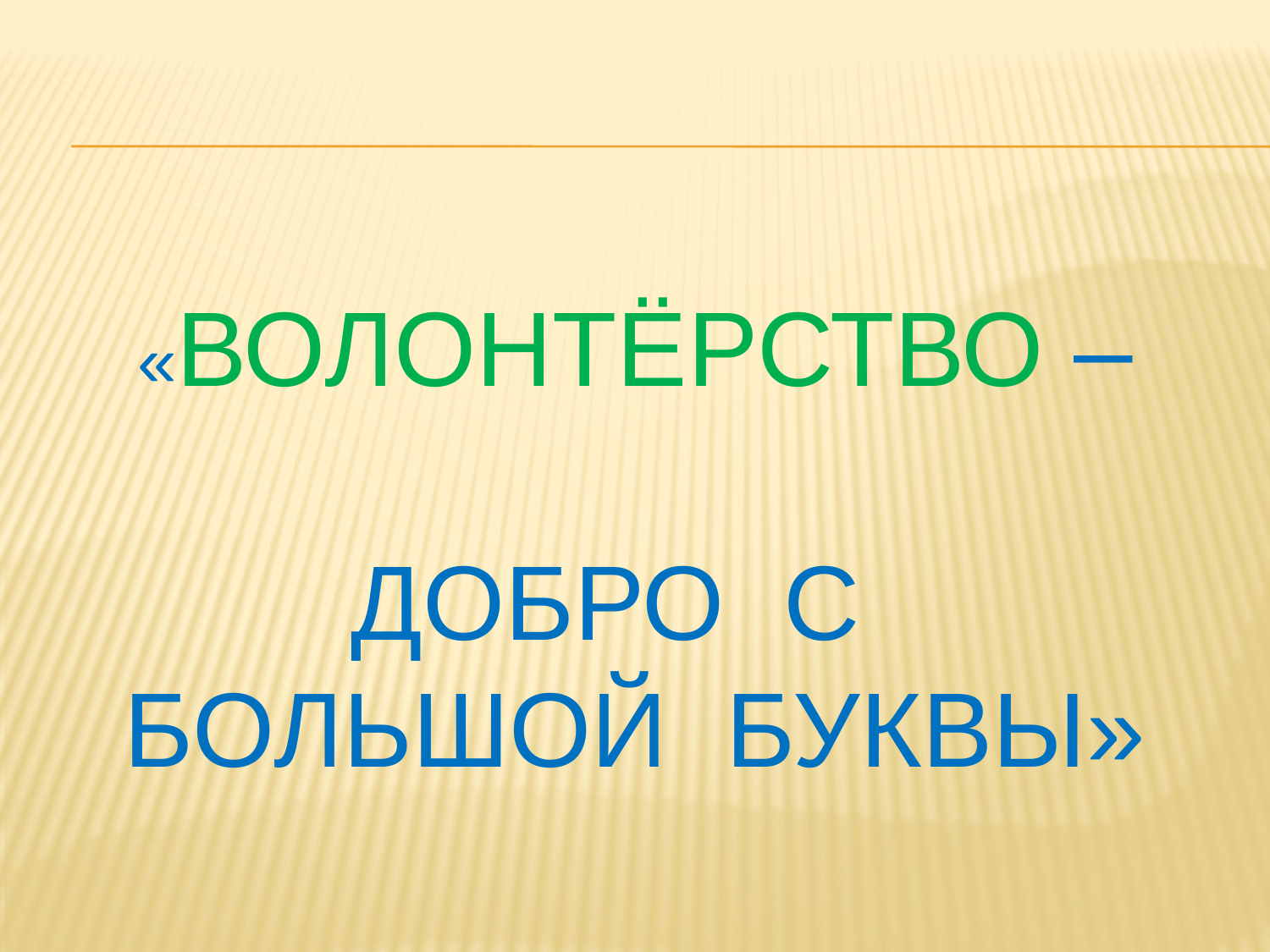

# «ВолонтЁрство – добро  с большой  буквы»